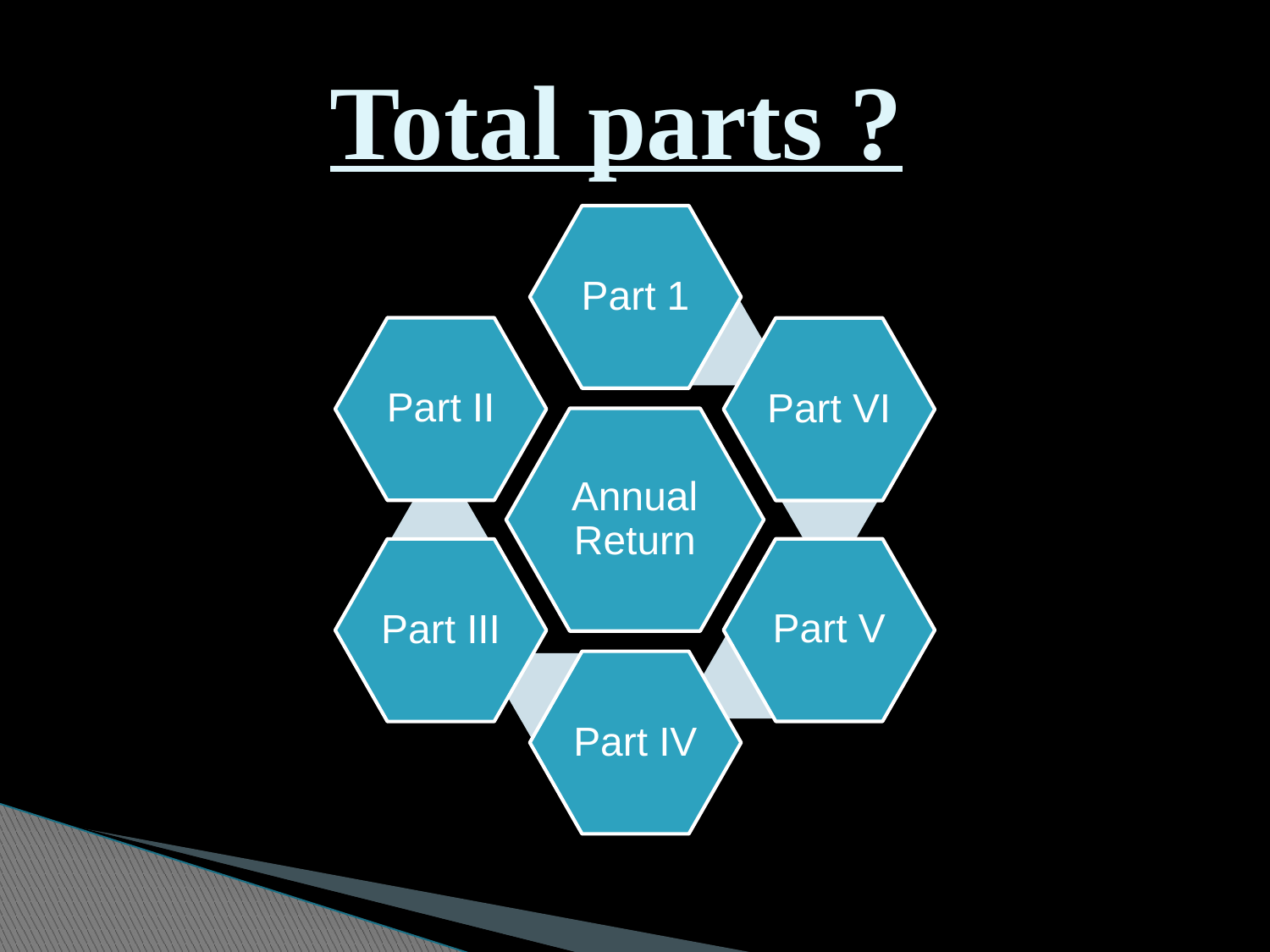

# Total parts ?
Annual Return
Part 1
Part VI
Part V
Part IV
Part III
Part II